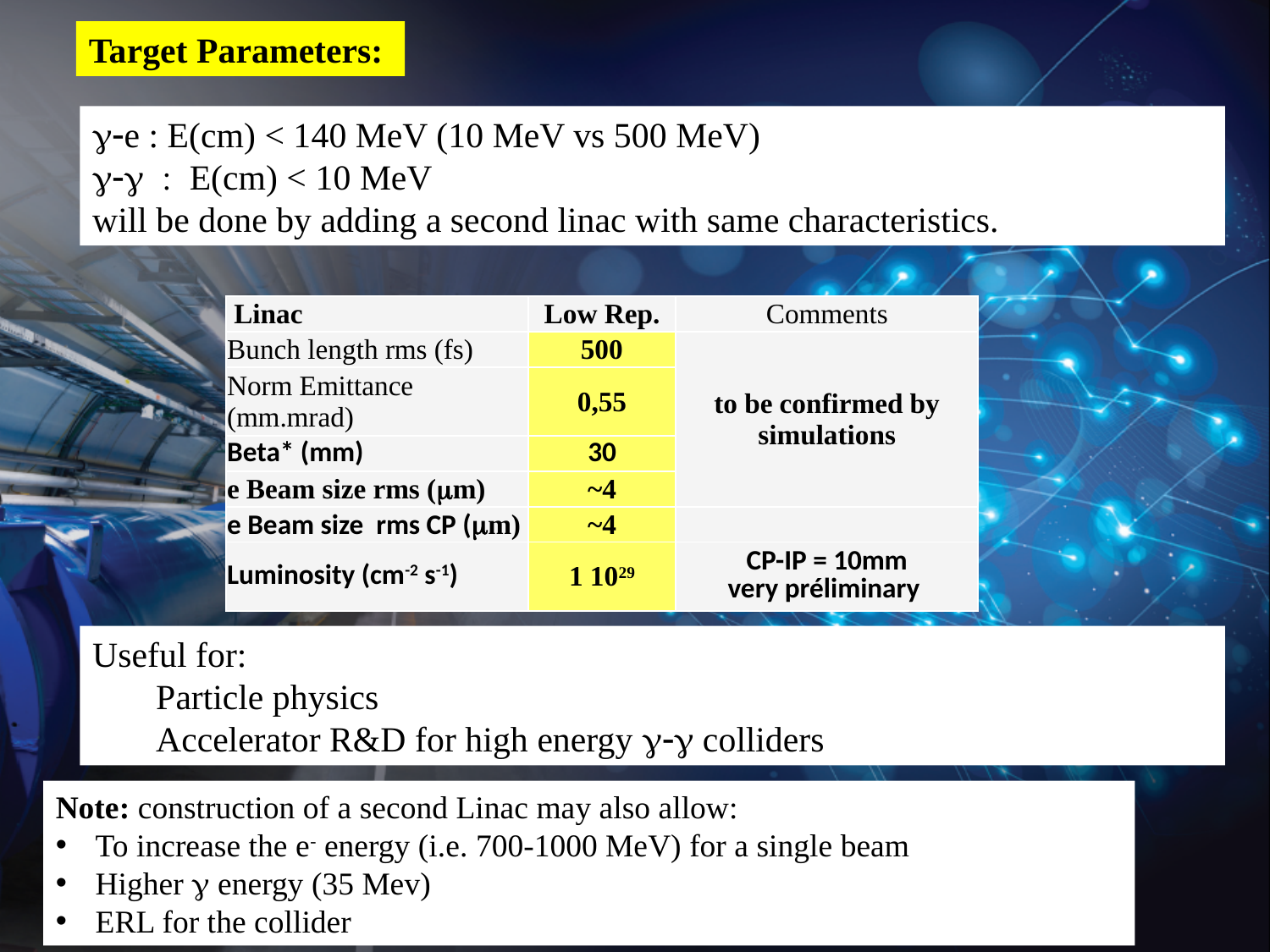

Target Parameters:
γ−e : E(cm) < 140 MeV (10 MeV vs 500 MeV)
γ−γ : E(cm) < 10 MeV
will be done by adding a second linac with same characteristics.
| Linac | Low Rep. | Comments |
| --- | --- | --- |
| Bunch length rms (fs) | 500 | to be confirmed by simulations |
| Norm Emittance (mm.mrad) | 0,55 |  |
| Beta\* (mm) | 30 |  |
| e Beam size rms (μm) | ~4 |  |
| e Beam size rms CP (μm) | ~4 |  |
| Luminosity (cm-2 s-1) | 1 1029 | CP-IP = 10mm very préliminary |
Useful for:
Particle physics
Accelerator R&D for high energy γ−γ colliders
Note: construction of a second Linac may also allow:
To increase the e- energy (i.e. 700-1000 MeV) for a single beam
Higher γ energy (35 Mev)
ERL for the collider